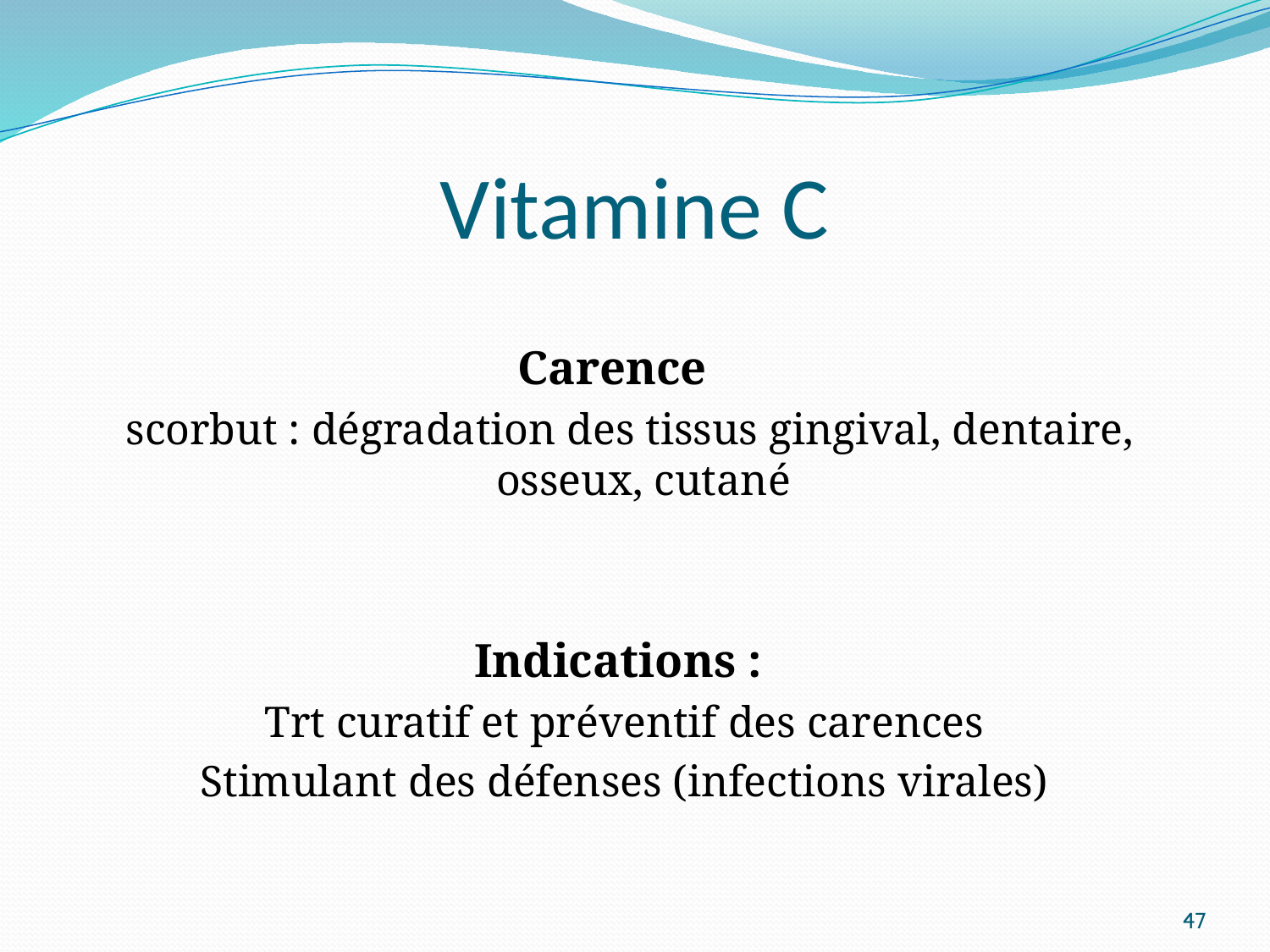

# Vitamine C

Carence
 scorbut : dégradation des tissus gingival, dentaire, osseux, cutané

Indications :
Trt curatif et préventif des carences
Stimulant des défenses (infections virales)
47